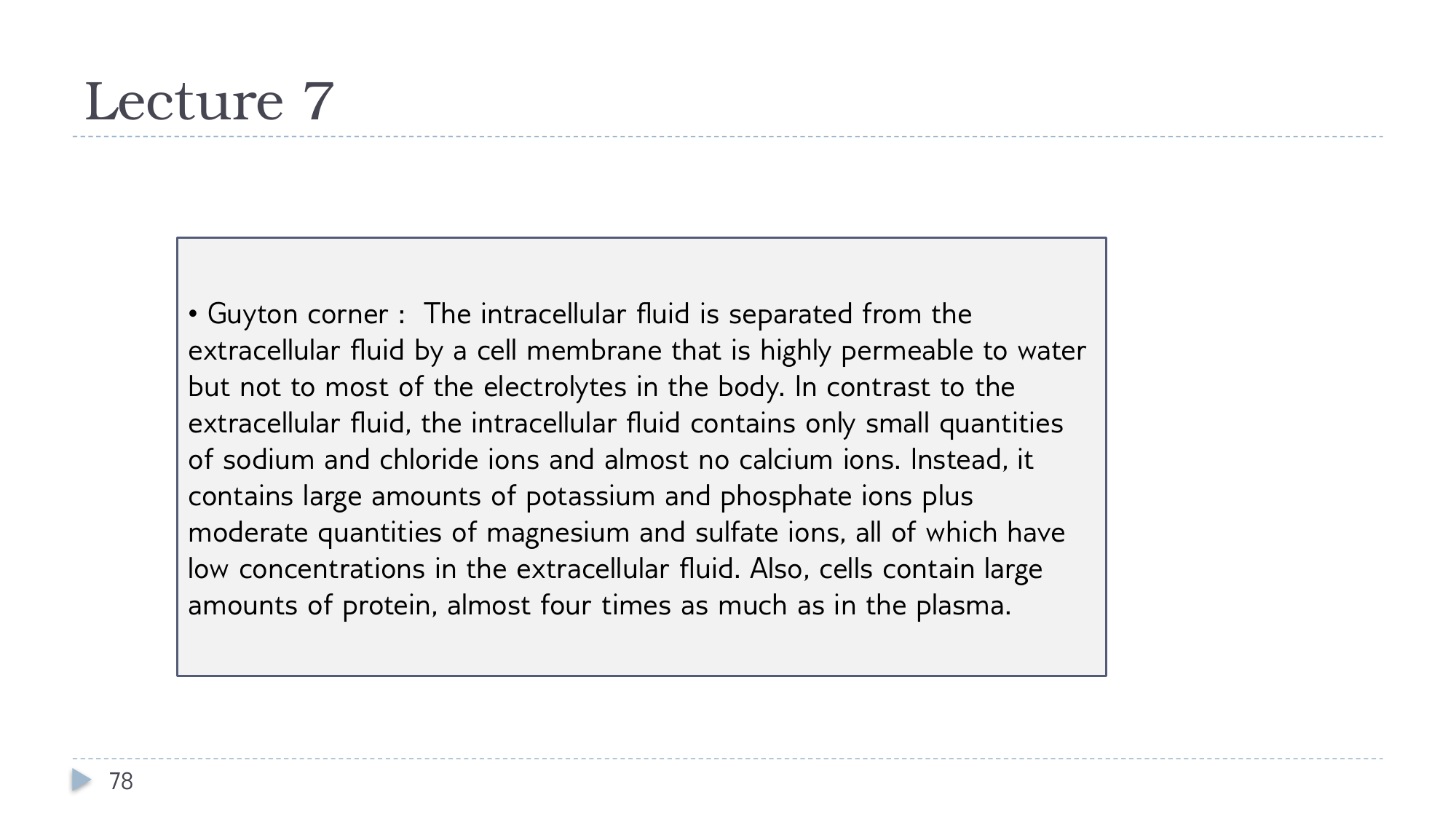

# Lecture 7

• Guyton corner :  The intracellular fluid is separated from the extracellular fluid by a cell membrane that is highly permeable to water but not to most of the electrolytes in the body. In contrast to the extracellular fluid, the intracellular fluid contains only small quantities of sodium and chloride ions and almost no calcium ions. Instead, it contains large amounts of potassium and phosphate ions plus moderate quantities of magnesium and sulfate ions, all of which have low concentrations in the extracellular fluid. Also, cells contain large amounts of protein, almost four times as much as in the plasma.
78